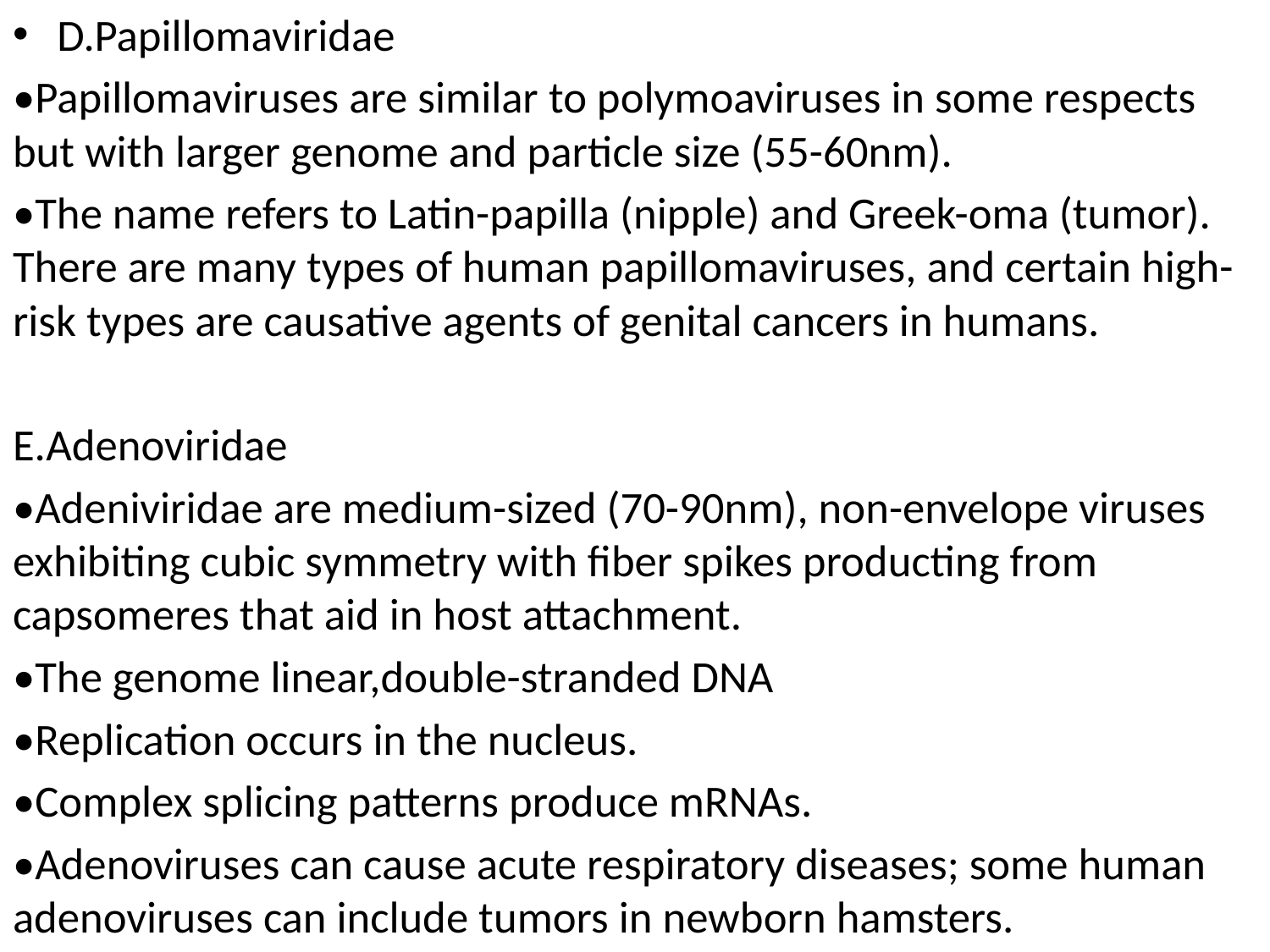

D.Papillomaviridae
•Papillomaviruses are similar to polymoaviruses in some respects but with larger genome and particle size (55-60nm).
•The name refers to Latin-papilla (nipple) and Greek-oma (tumor). There are many types of human papillomaviruses, and certain high-risk types are causative agents of genital cancers in humans.

E.Adenoviridae
•Adeniviridae are medium-sized (70-90nm), non-envelope viruses exhibiting cubic symmetry with fiber spikes producting from capsomeres that aid in host attachment.
•The genome linear,double-stranded DNA
•Replication occurs in the nucleus.
•Complex splicing patterns produce mRNAs.
•Adenoviruses can cause acute respiratory diseases; some human adenoviruses can include tumors in newborn hamsters.

#